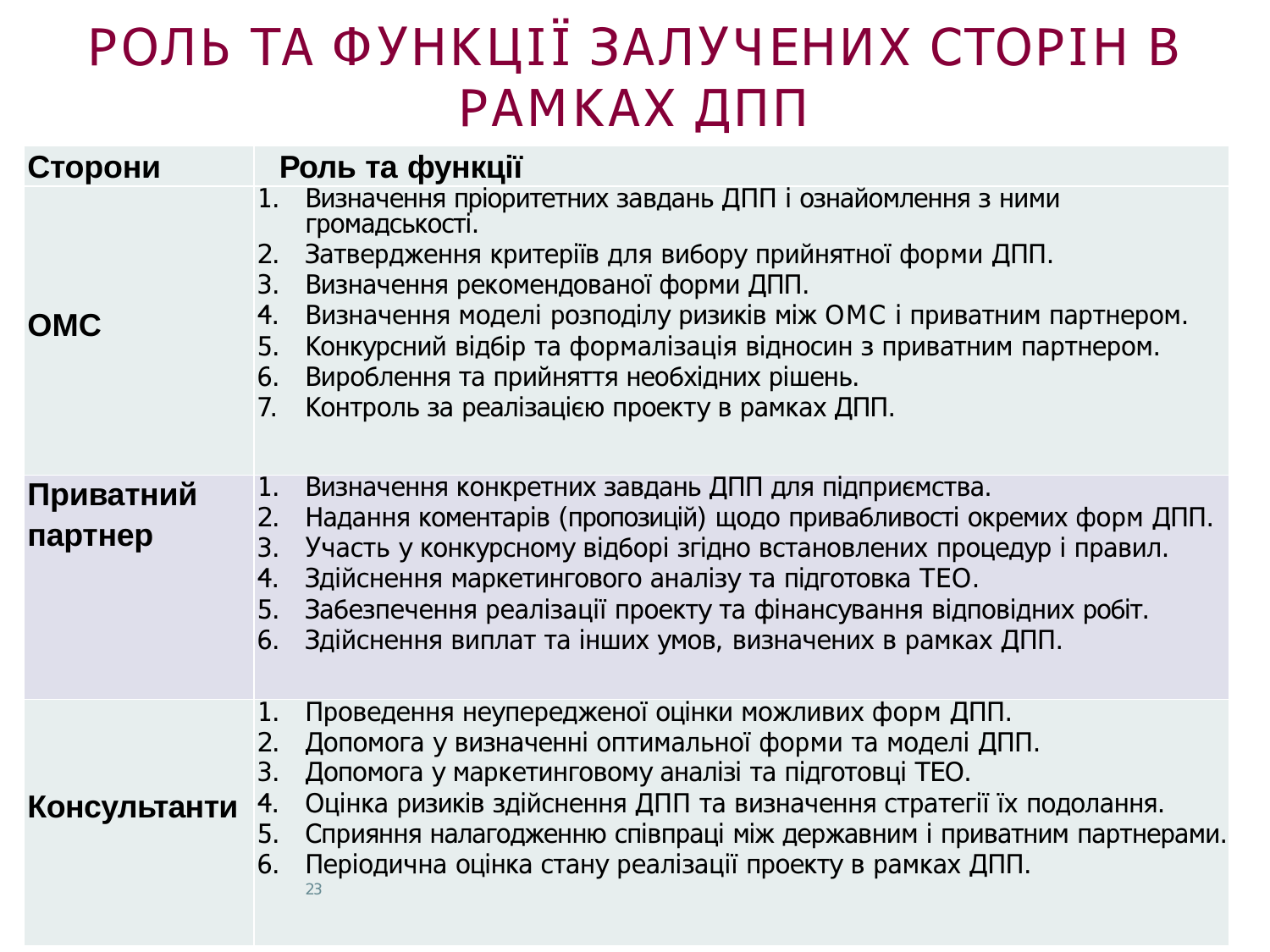

# РОЛЬ ТА ФУНКЦІЇ ЗАЛУЧЕНИХ СТОРІН В  РАМКАХ ДПП
| Сторони | Роль та функції |
| --- | --- |
| ОМС | Визначення пріоритетних завдань ДПП і ознайомлення з ними громадськості. Затвердження критеріїв для вибору прийнятної форми ДПП. Визначення рекомендованої форми ДПП. Визначення моделі розподілу ризиків між ОМС і приватним партнером. Конкурсний відбір та формалізація відносин з приватним партнером. Вироблення та прийняття необхідних рішень. Контроль за реалізацією проекту в рамках ДПП. |
| Приватний партнер | Визначення конкретних завдань ДПП для підприємства. Надання коментарів (пропозицій) щодо привабливості окремих форм ДПП. Участь у конкурсному відборі згідно встановлених процедур і правил. Здійснення маркетингового аналізу та підготовка ТЕО. Забезпечення реалізації проекту та фінансування відповідних робіт. Здійснення виплат та інших умов, визначених в рамках ДПП. |
| Консультанти | Проведення неупередженої оцінки можливих форм ДПП. Допомога у визначенні оптимальної форми та моделі ДПП. Допомога у маркетинговому аналізі та підготовці ТЕО. Оцінка ризиків здійснення ДПП та визначення стратегії їх подолання. Сприяння налагодженню співпраці між державним і приватним партнерами. Періодична оцінка стану реалізації проекту в рамках ДПП. 23 |